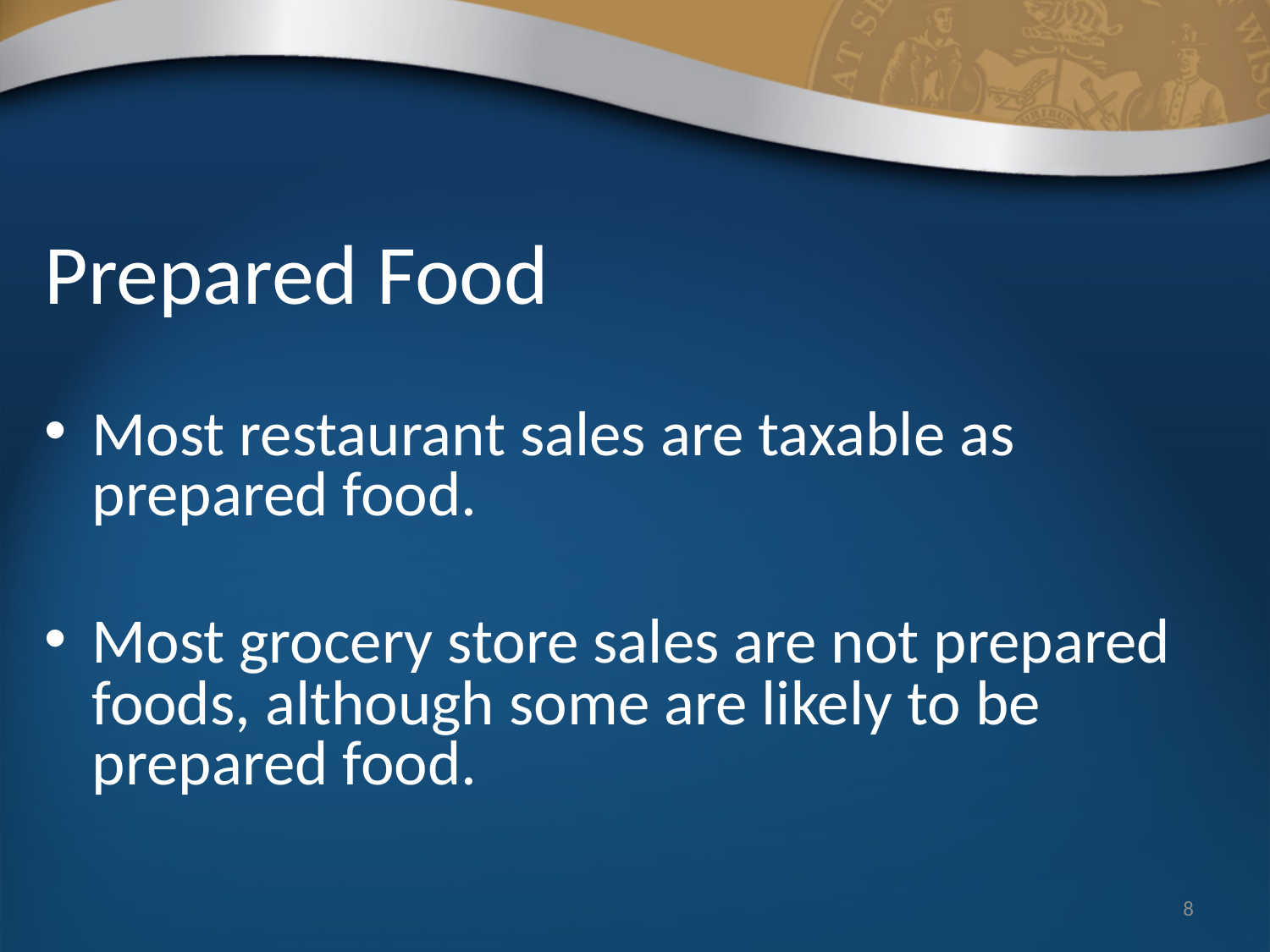

Prepared Food

Most restaurant sales are taxable as prepared food.

Most grocery store sales are not prepared foods, although some are likely to be prepared food.
8